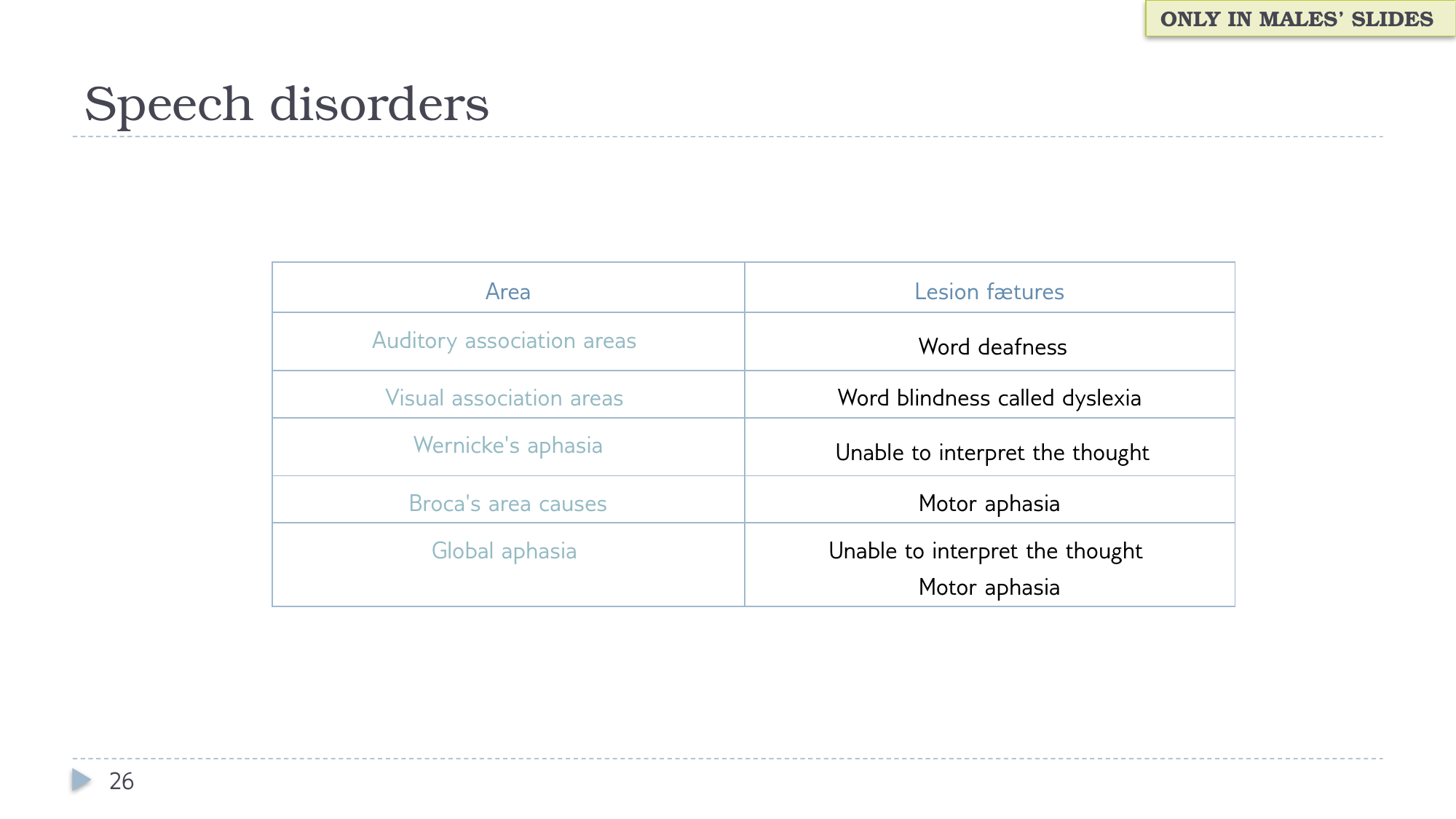

ONLY IN MALES’ SLIDES
# Speech disorders
| Area | Lesion faetures |
| --- | --- |
| Auditory association areas | Word deafness |
| Visual association areas | Word blindness called dyslexia |
| Wernicke's aphasia | Unable to interpret the thought |
| Broca's area causes | Motor aphasia |
| Global aphasia | Unable to interpret the thought Motor aphasia |
26